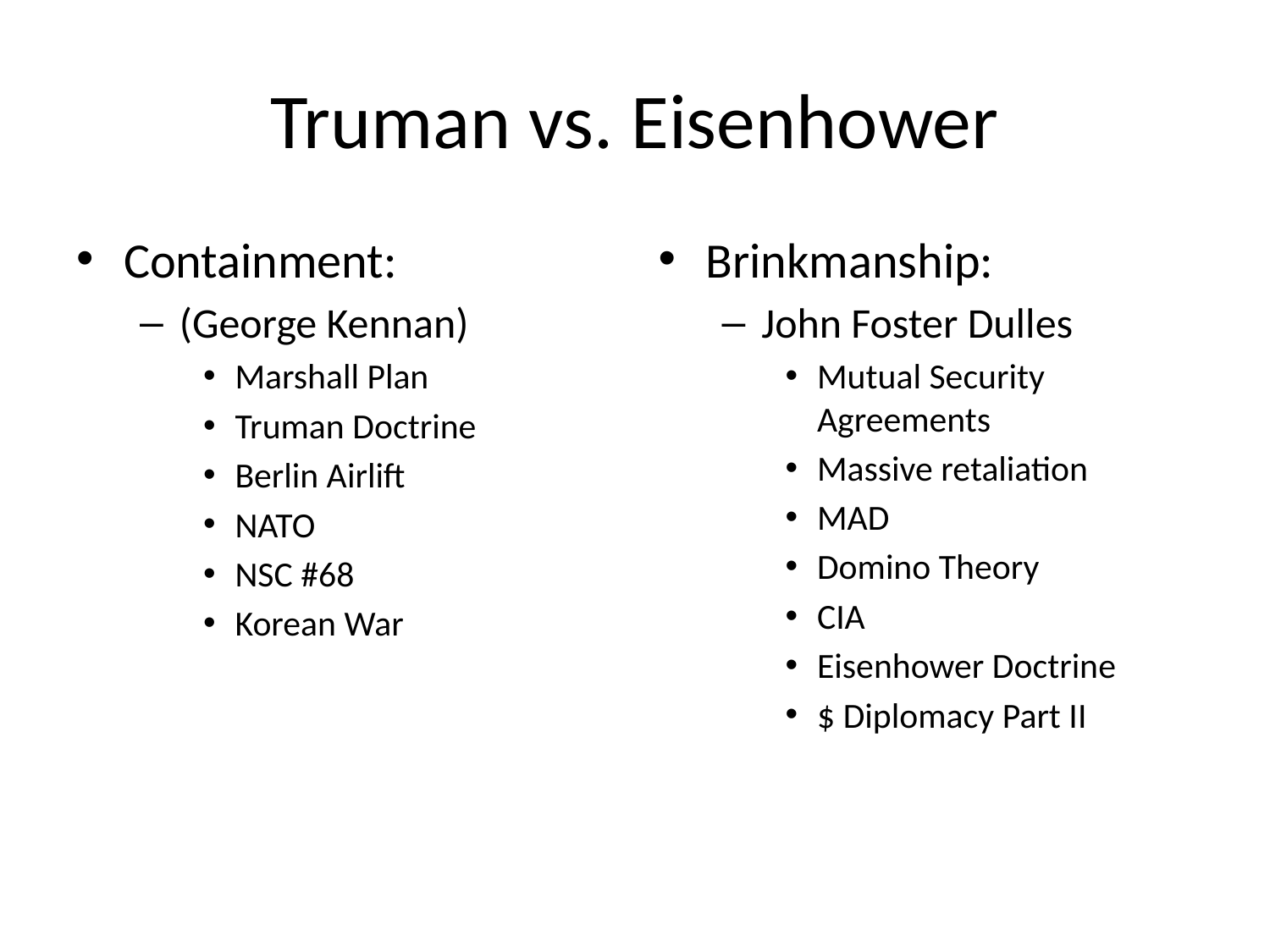

# Truman vs. Eisenhower
Containment:
(George Kennan)
Marshall Plan
Truman Doctrine
Berlin Airlift
NATO
NSC #68
Korean War
Brinkmanship:
John Foster Dulles
Mutual Security Agreements
Massive retaliation
MAD
Domino Theory
CIA
Eisenhower Doctrine
$ Diplomacy Part II